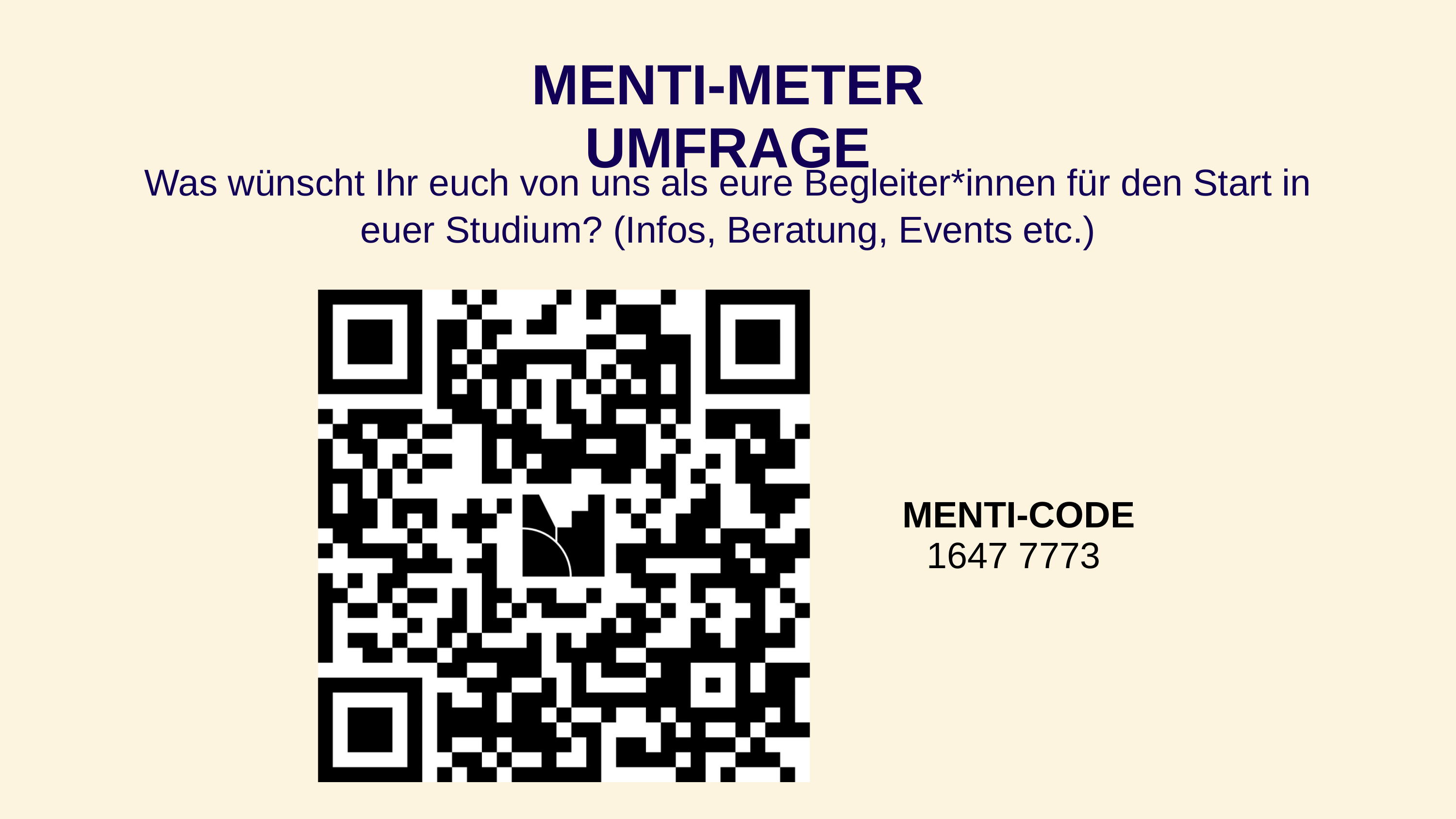

MENTI-METER UMFRAGE
Was wünscht Ihr euch von uns als eure Begleiter*innen für den Start in euer Studium? (Infos, Beratung, Events etc.)

MENTI-CODE
1647 7773